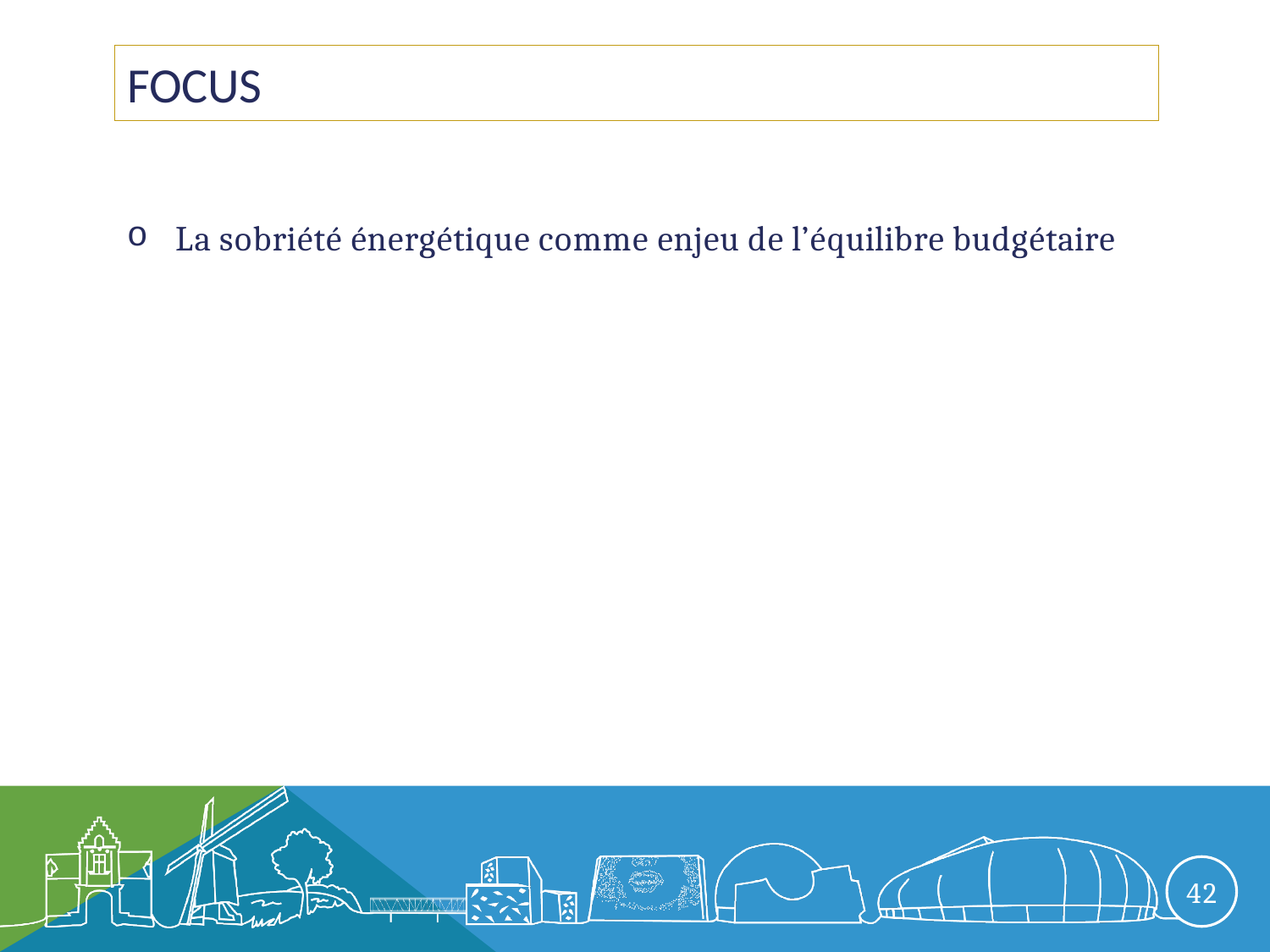

# focus

La sobriété énergétique comme enjeu de l’équilibre budgétaire

42